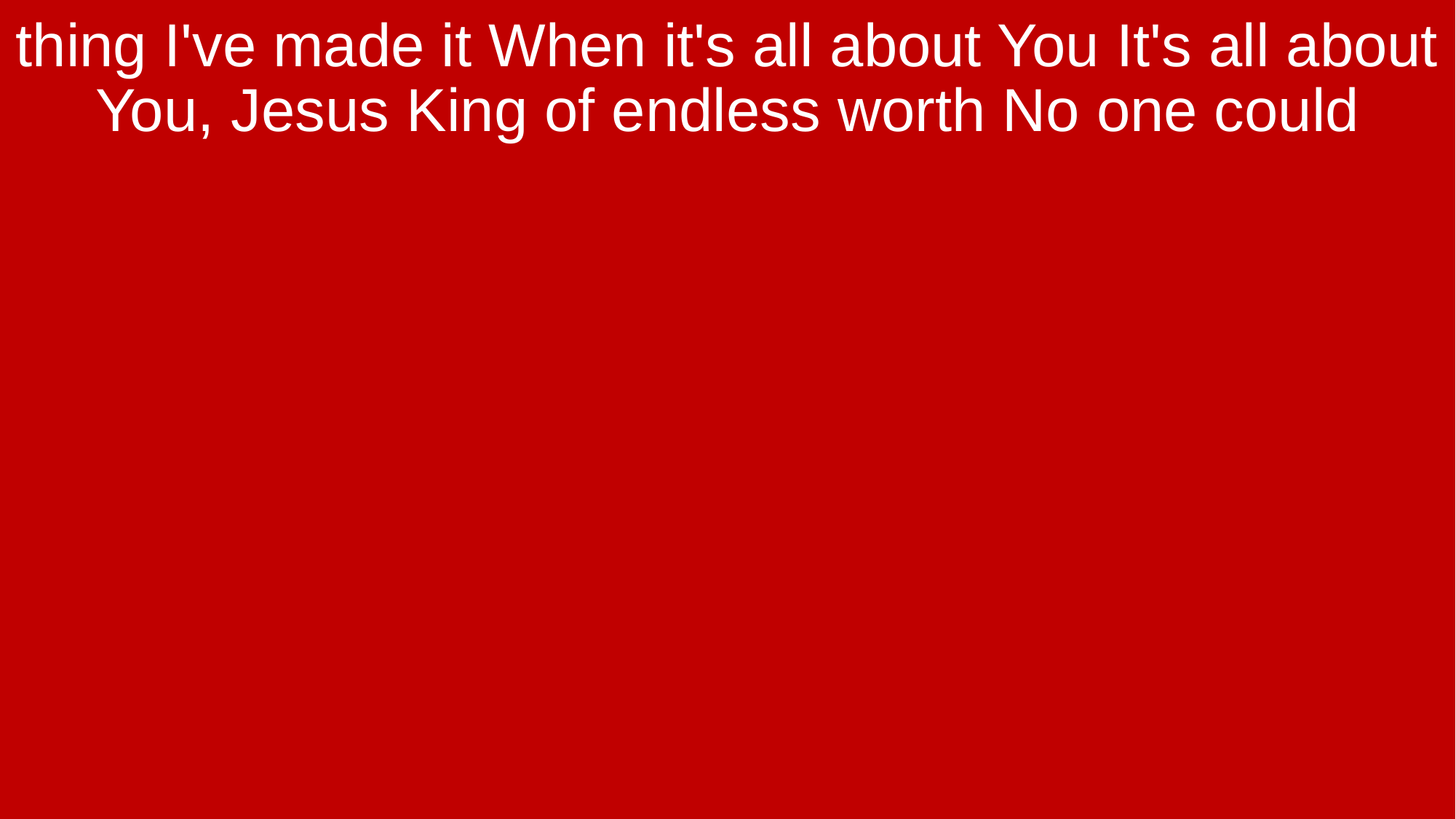

thing I've made it When it's all about You It's all about You, Jesus King of endless worth No one could